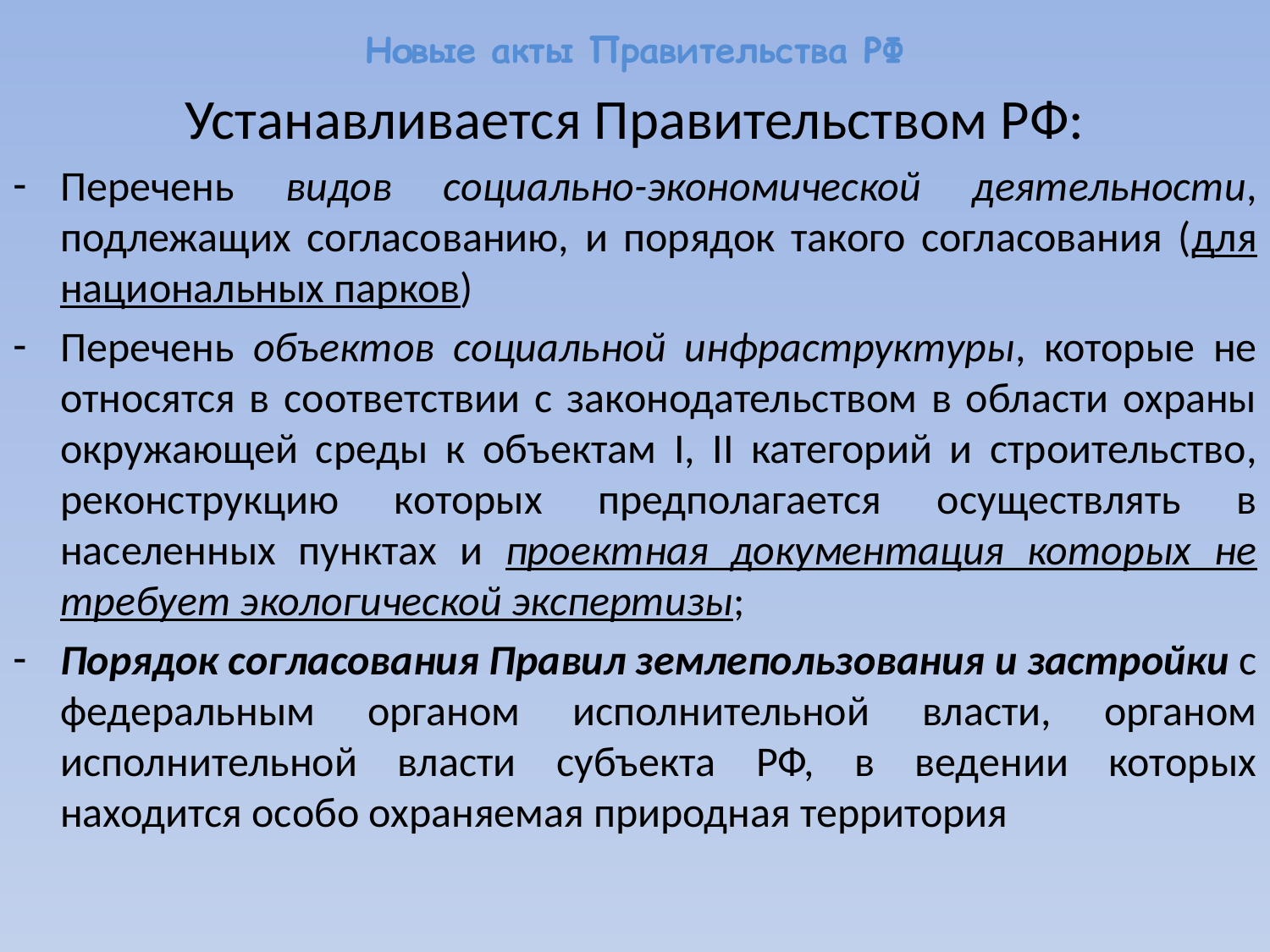

# Новые акты Правительства РФ
Устанавливается Правительством РФ:
Перечень видов социально-экономической деятельности, подлежащих согласованию, и порядок такого согласования (для национальных парков)
Перечень объектов социальной инфраструктуры, которые не относятся в соответствии с законодательством в области охраны окружающей среды к объектам I, II категорий и строительство, реконструкцию которых предполагается осуществлять в населенных пунктах и проектная документация которых не требует экологической экспертизы;
Порядок согласования Правил землепользования и застройки с федеральным органом исполнительной власти, органом исполнительной власти субъекта РФ, в ведении которых находится особо охраняемая природная территория